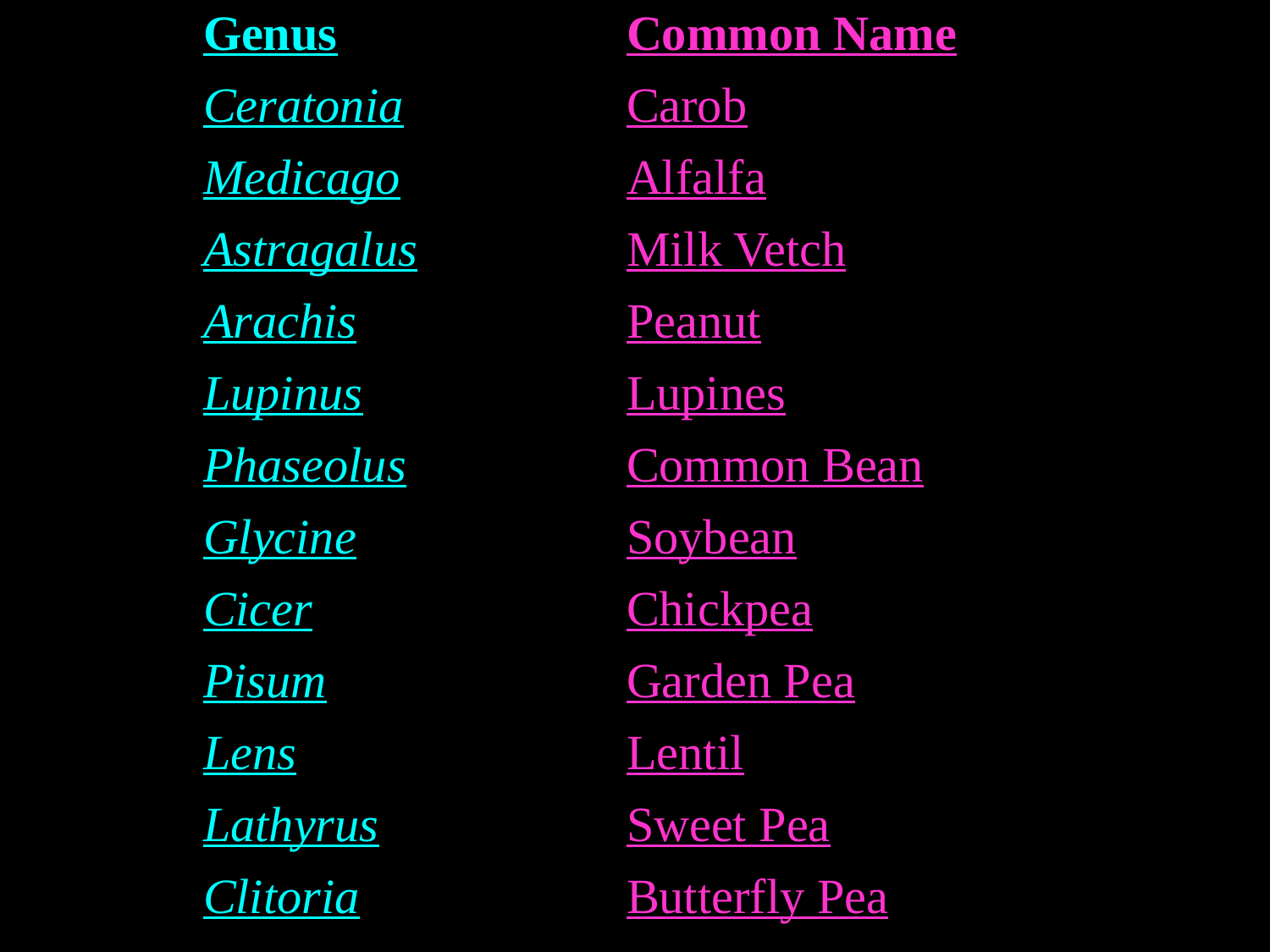

| Genus | Common Name |
| --- | --- |
| Ceratonia | Carob |
| Medicago | Alfalfa |
| Astragalus | Milk Vetch |
| Arachis | Peanut |
| Lupinus | Lupines |
| Phaseolus | Common Bean |
| Glycine | Soybean |
| Cicer | Chickpea |
| Pisum | Garden Pea |
| Lens | Lentil |
| Lathyrus | Sweet Pea |
| Clitoria | Butterfly Pea |